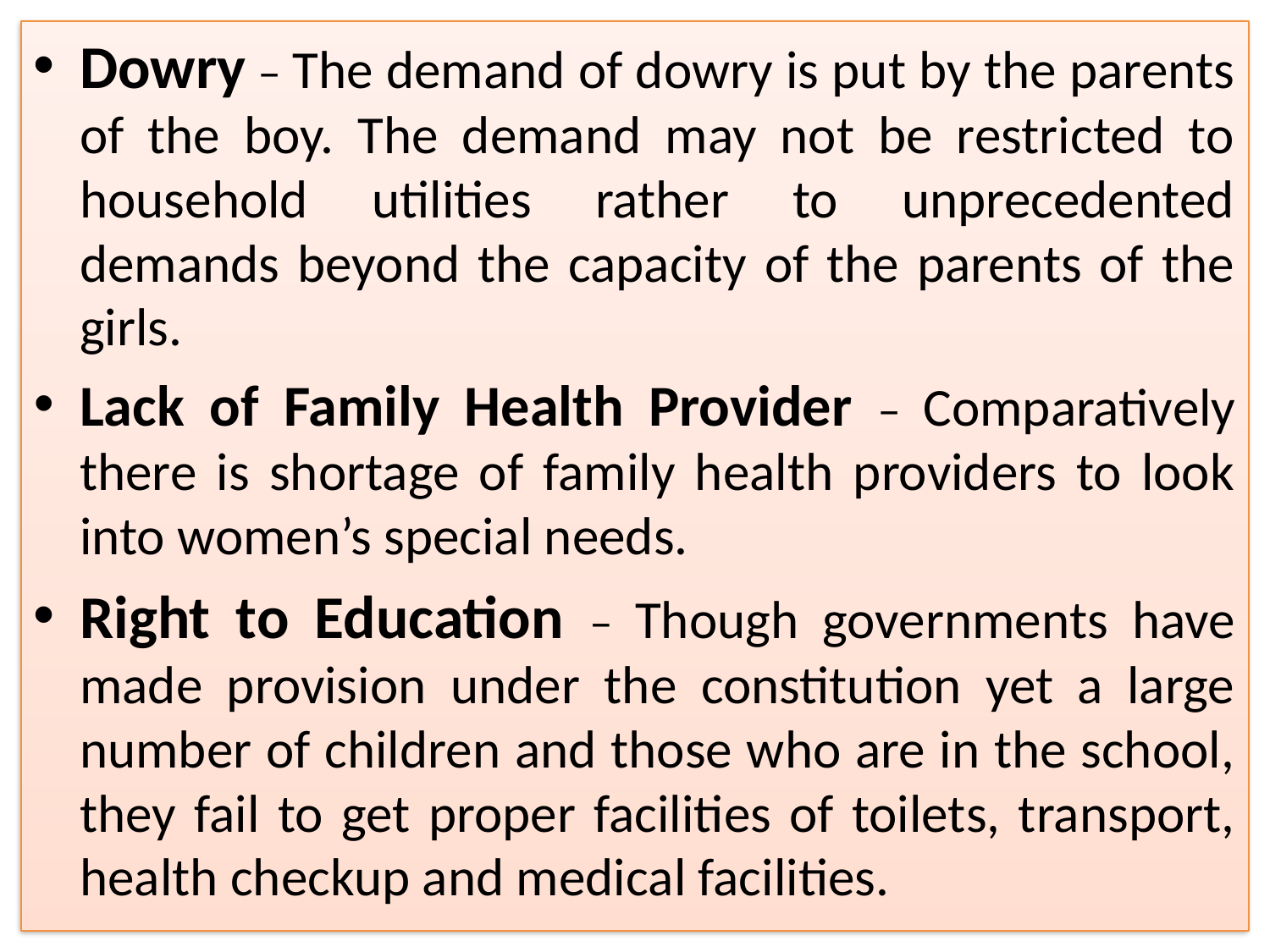

Dowry – The demand of dowry is put by the parents of the boy. The demand may not be restricted to household utilities rather to unprecedented demands beyond the capacity of the parents of the girls.
Lack of Family Health Provider – Comparatively there is shortage of family health providers to look into women’s special needs.
Right to Education – Though governments have made provision under the constitution yet a large number of children and those who are in the school, they fail to get proper facilities of toilets, transport, health checkup and medical facilities.